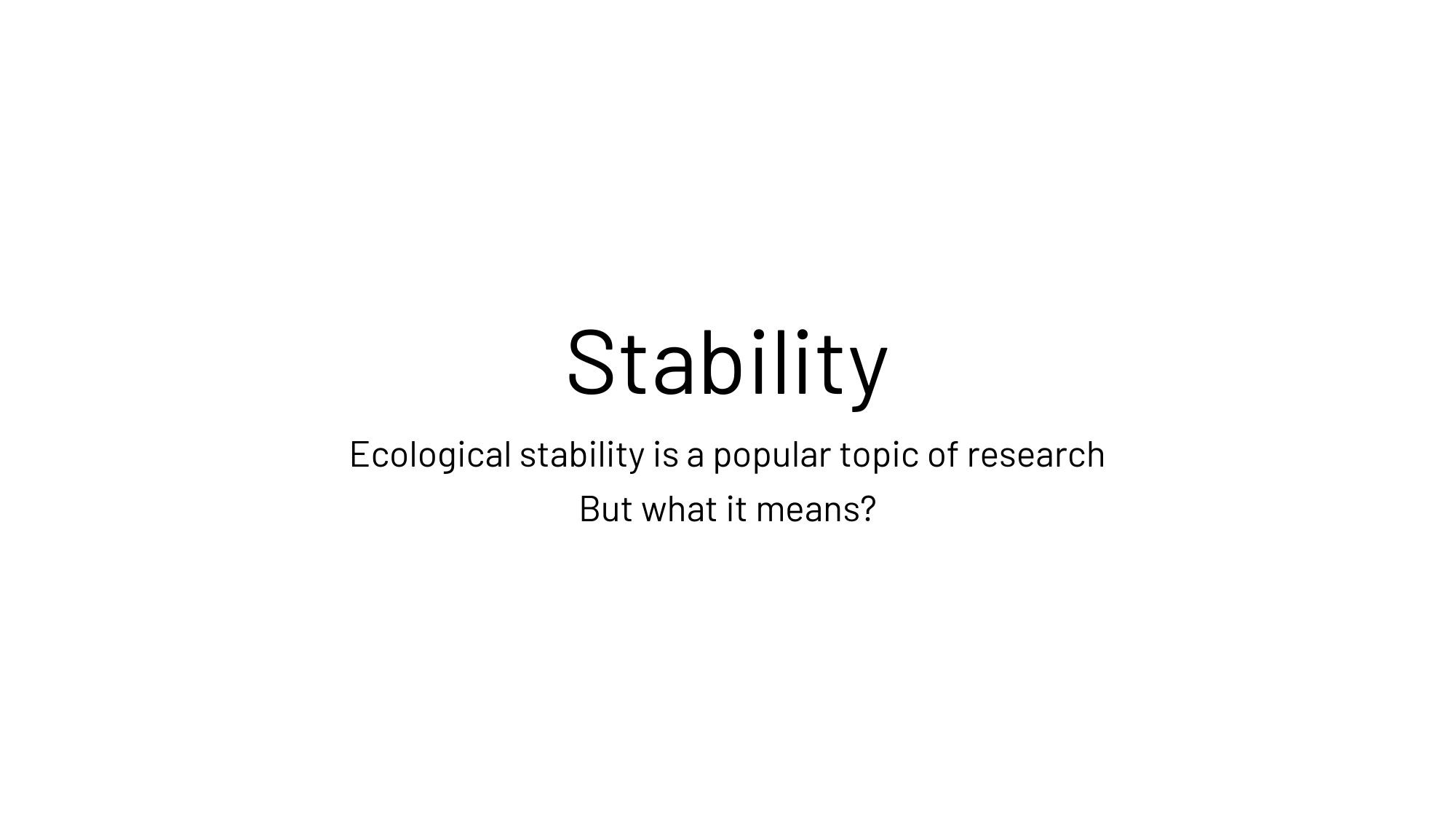

# Stability
Ecological stability is a popular topic of research
But what it means?